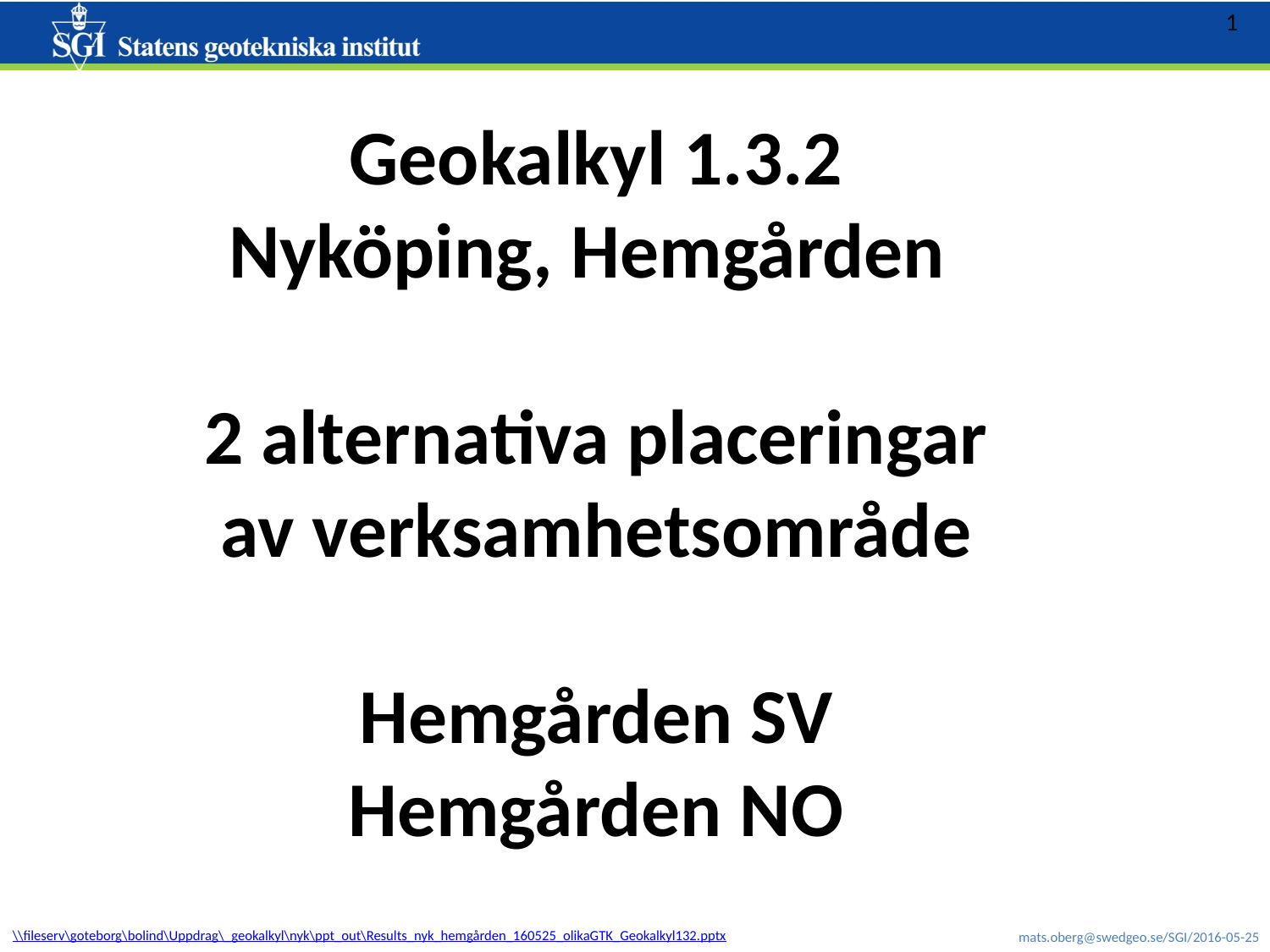

Geokalkyl 1.3.2
Nyköping, Hemgården

2 alternativa placeringar av verksamhetsområde

Hemgården SV
Hemgården NO
\\fileserv\goteborg\bolind\Uppdrag\_geokalkyl\nyk\ppt_out\Results_nyk_hemgården_160525_olikaGTK_Geokalkyl132.pptx